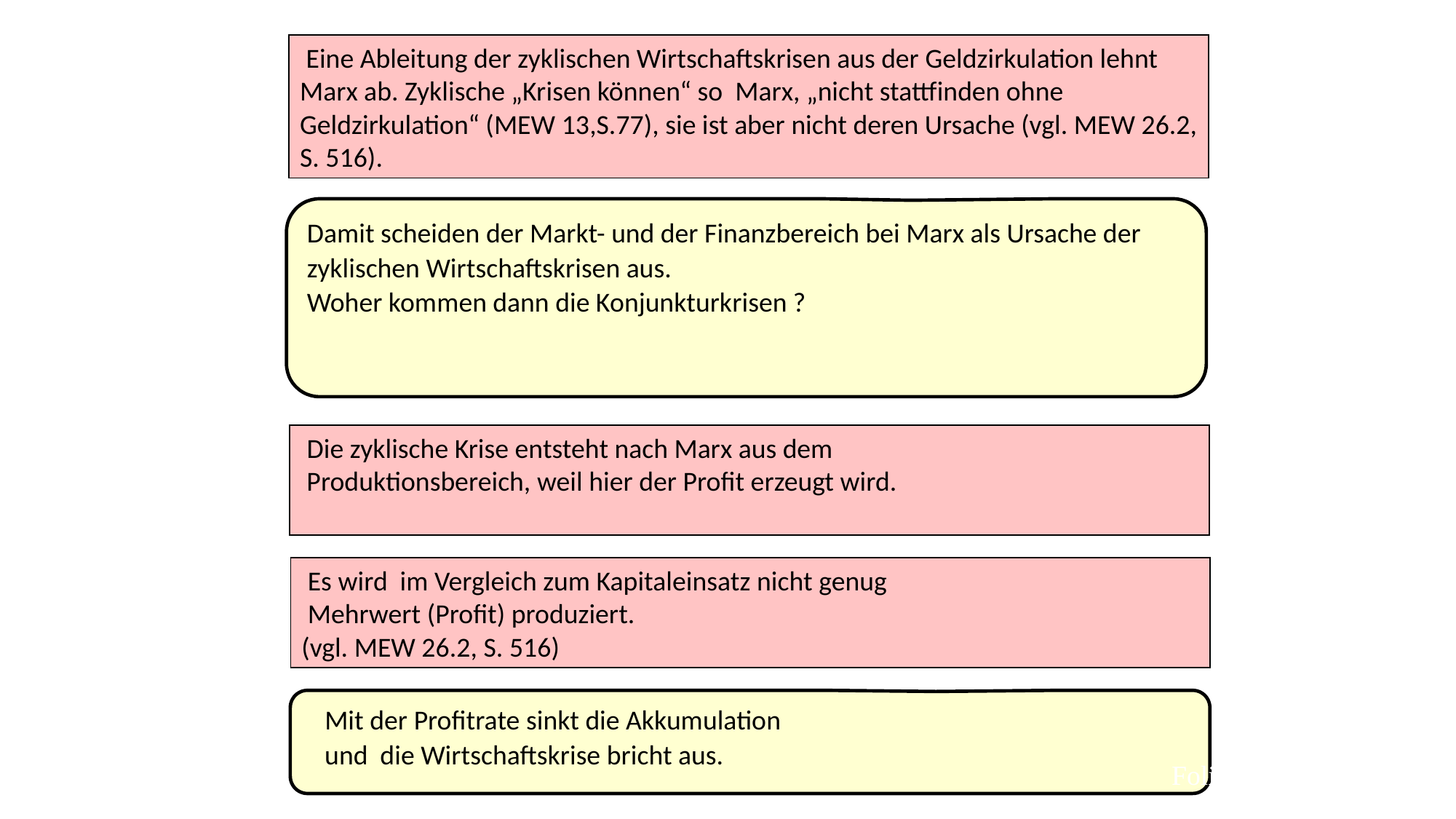

Eine Ableitung der zyklischen Wirtschaftskrisen aus der Geldzirkulation lehnt Marx ab. Zyklische „Krisen können“ so  Marx, „nicht stattfinden ohne Geldzirkulation“ (MEW 13,S.77), sie ist aber nicht deren Ursache (vgl. MEW 26.2, S. 516).
Damit scheiden der Markt- und der Finanzbereich bei Marx als Ursache der zyklischen Wirtschaftskrisen aus.
Woher kommen dann die Konjunkturkrisen ?
 Die zyklische Krise entsteht nach Marx aus dem
 Produktionsbereich, weil hier der Profit erzeugt wird.

 Es wird  im Vergleich zum Kapitaleinsatz nicht genug
 Mehrwert (Profit) produziert.
(vgl. MEW 26.2, S. 516)
   Mit der Profitrate sinkt die Akkumulation
   und  die Wirtschaftskrise bricht aus.
Folie 34